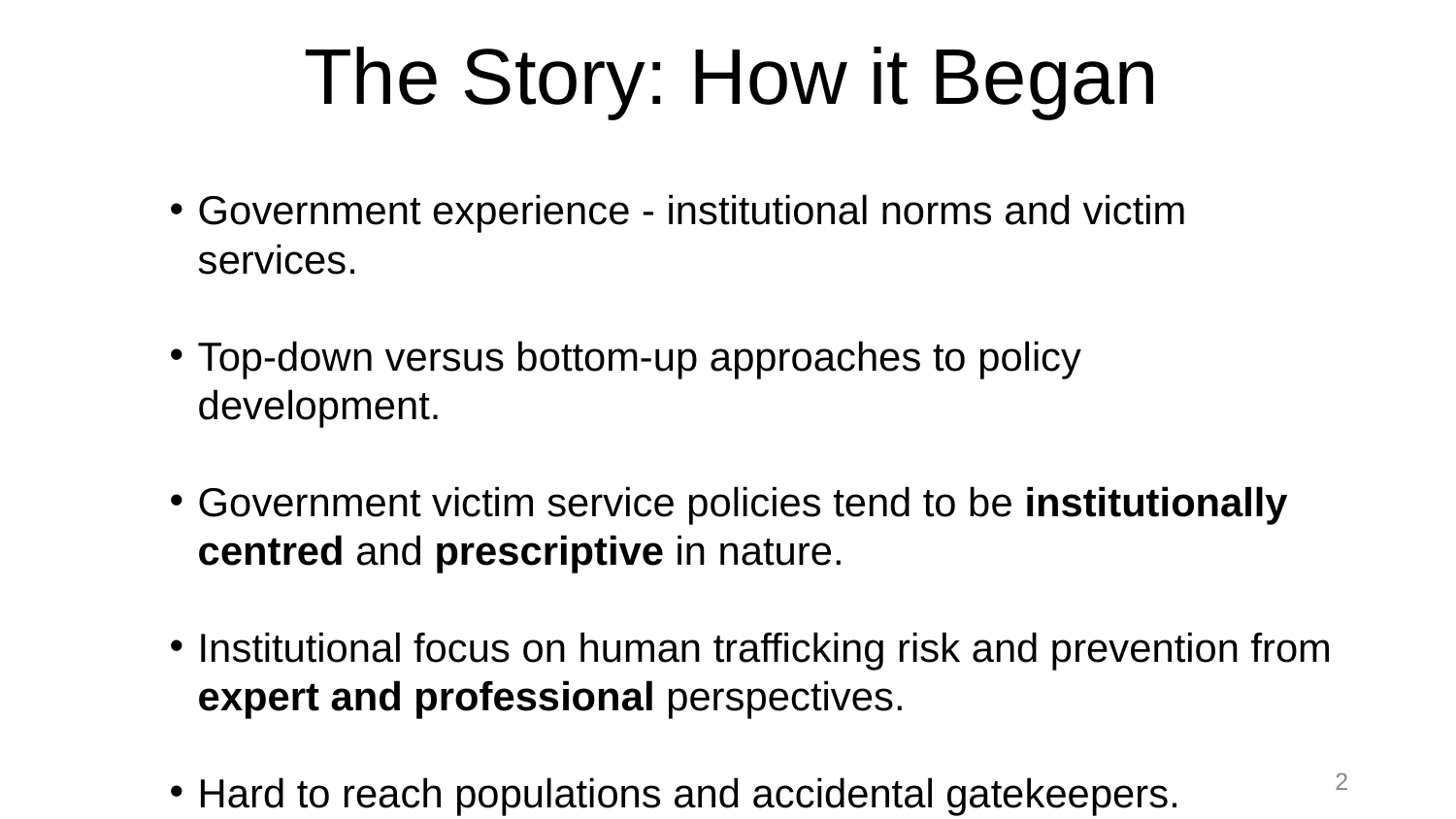

# The Story: How it Began
Government experience - institutional norms and victim services.
Top-down versus bottom-up approaches to policy development.
Government victim service policies tend to be institutionally centred and prescriptive in nature.
Institutional focus on human trafficking risk and prevention from expert and professional perspectives.
Hard to reach populations and accidental gatekeepers.
2